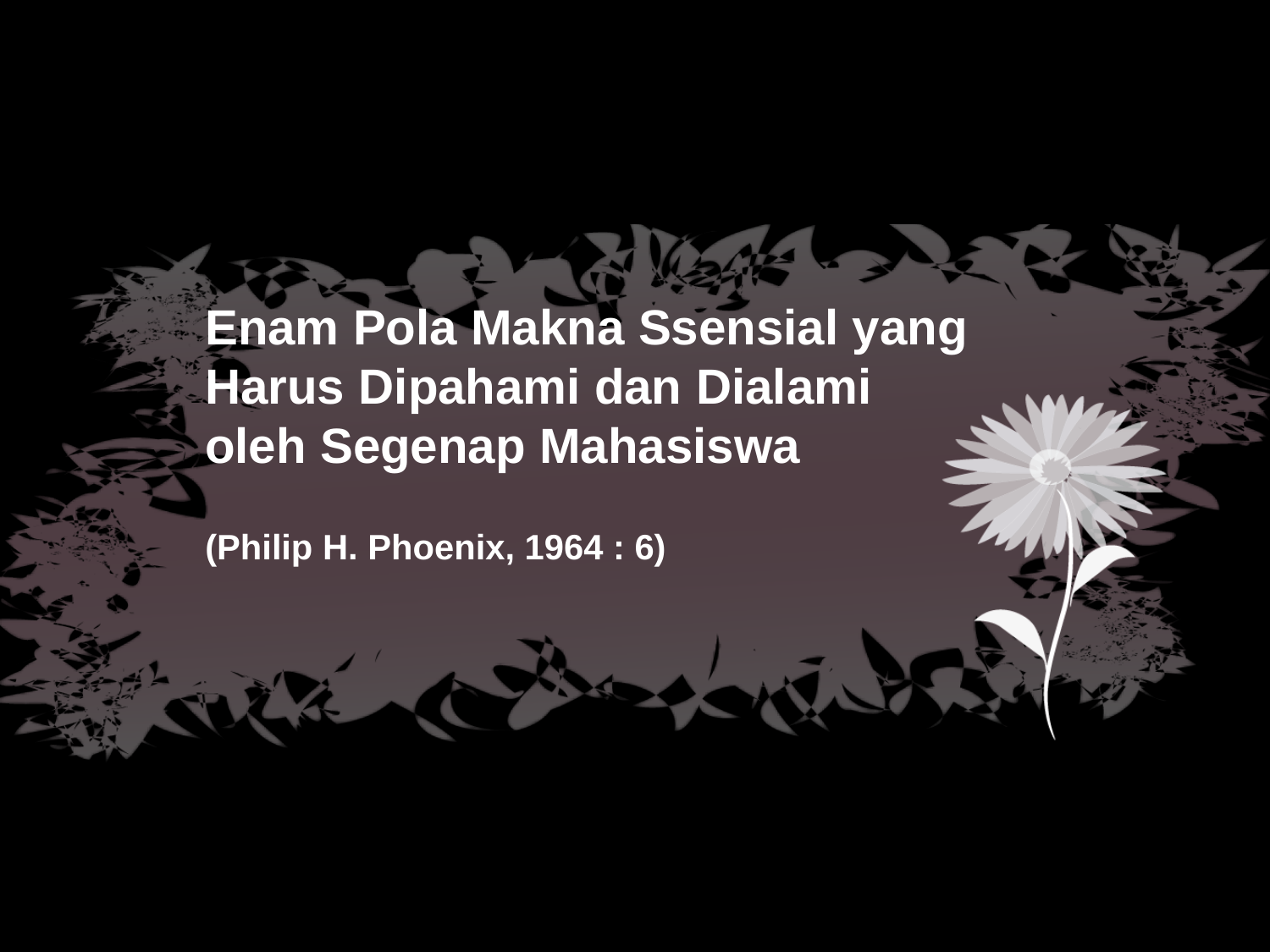

# Enam Pola Makna Ssensial yang Harus Dipahami dan Dialami oleh Segenap Mahasiswa
(Philip H. Phoenix, 1964 : 6)